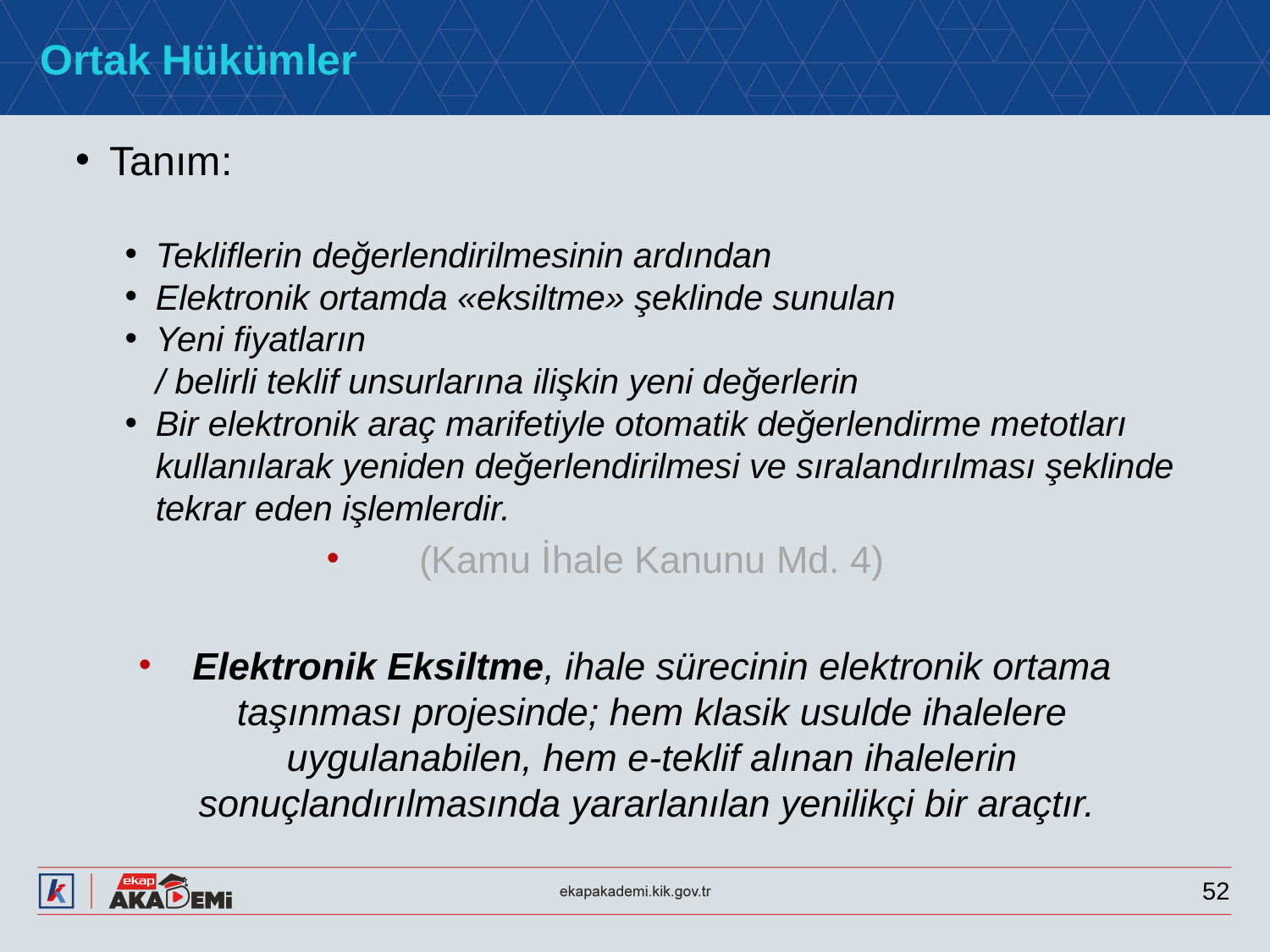

# Ortak Hükümler
Tanım:

Tekliflerin değerlendirilmesinin ardından
Elektronik ortamda «eksiltme» şeklinde sunulan
Yeni fiyatların
/ belirli teklif unsurlarına ilişkin yeni değerlerin
Bir elektronik araç marifetiyle otomatik değerlendirme metotları kullanılarak yeniden değerlendirilmesi ve sıralandırılması şeklinde tekrar eden işlemlerdir.
(Kamu İhale Kanunu Md. 4)

Elektronik Eksiltme, ihale sürecinin elektronik ortama taşınması projesinde; hem klasik usulde ihalelere uygulanabilen, hem e-teklif alınan ihalelerin sonuçlandırılmasında yararlanılan yenilikçi bir araçtır.

52